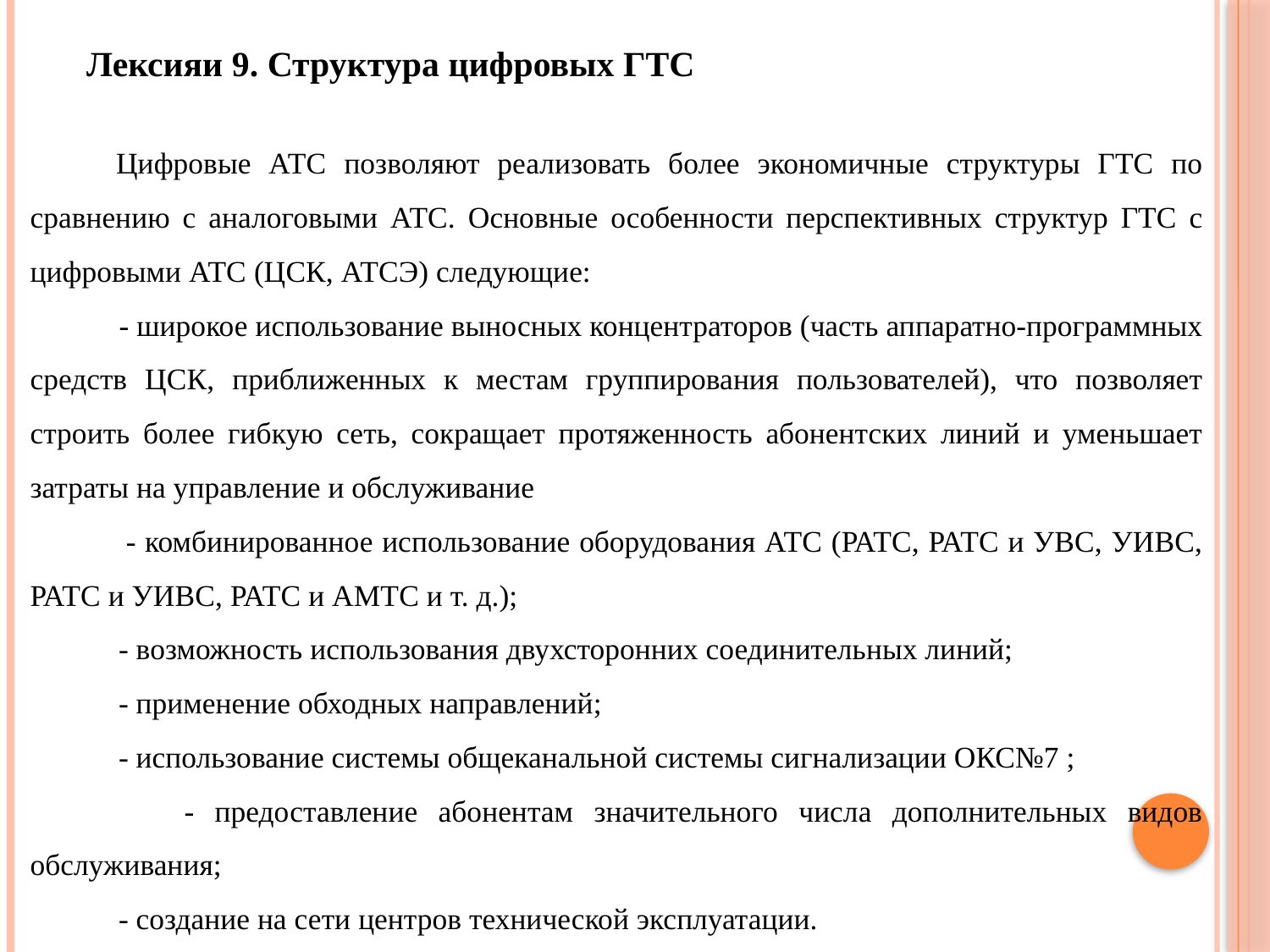

Лексияи 9. Структура цифровых ГТС

  Цифровые АТС позволяют реализовать более экономичные структуры ГТС по сравнению с аналоговыми АТС. Основные особенности перспективных структур ГТС с цифровыми АТС (ЦСК, АТСЭ) следующие:
     - широкое использование выносных концентраторов (часть аппаратно-программных средств ЦСК, приближенных к местам группирования пользователей), что позволяет строить более гибкую сеть, сокращает протяженность абонентских линий и уменьшает затраты на управление и обслуживание
     - комбинированное использование оборудования АТС (РАТС, РАТС и УВС, УИВС, РАТС и УИВС, РАТС и АМТС и т. д.);
     - возможность использования двухсторонних соединительных линий;
     - применение обходных направлений;
     - использование системы общеканальной системы сигнализации ОКС№7 ;
     - предоставление абонентам значительного числа дополнительных видов обслуживания;
     - создание на сети центров технической эксплуатации.